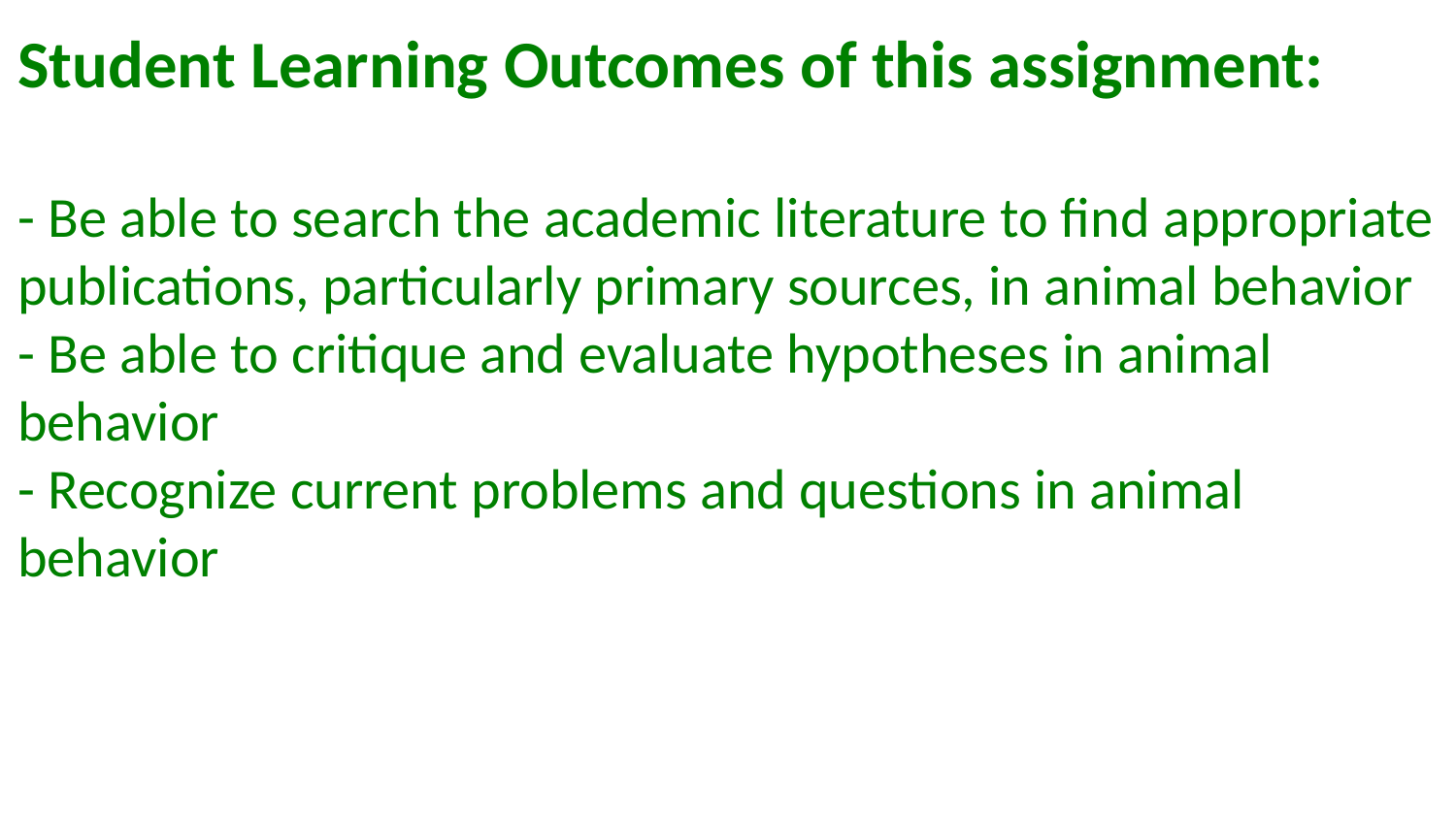

Student Learning Outcomes of this assignment:

- Be able to search the academic literature to find appropriate publications, particularly primary sources, in animal behavior
- Be able to critique and evaluate hypotheses in animal behavior
- Recognize current problems and questions in animal behavior